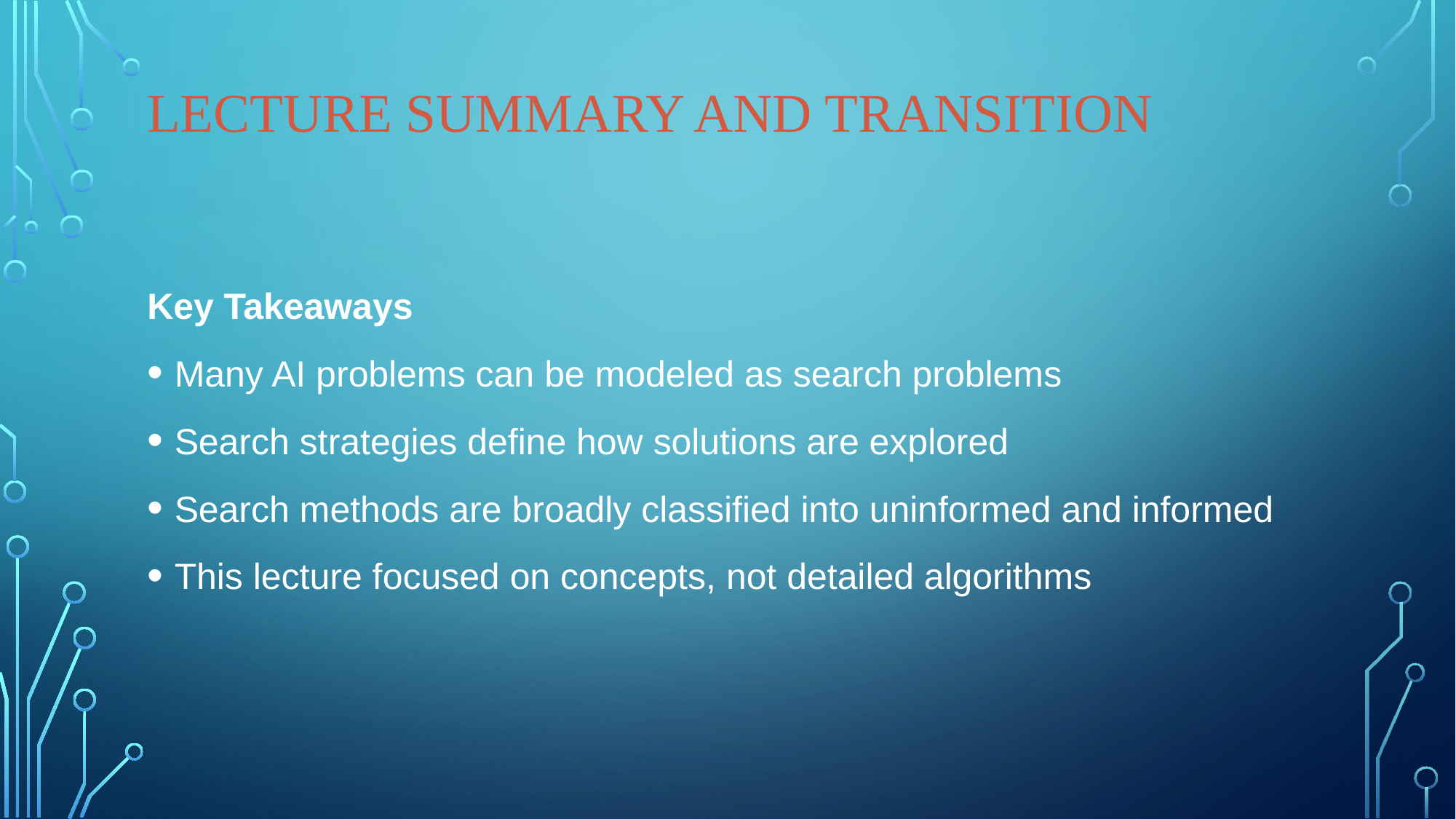

# Lecture Summary and Transition
Key Takeaways
Many AI problems can be modeled as search problems
Search strategies define how solutions are explored
Search methods are broadly classified into uninformed and informed
This lecture focused on concepts, not detailed algorithms